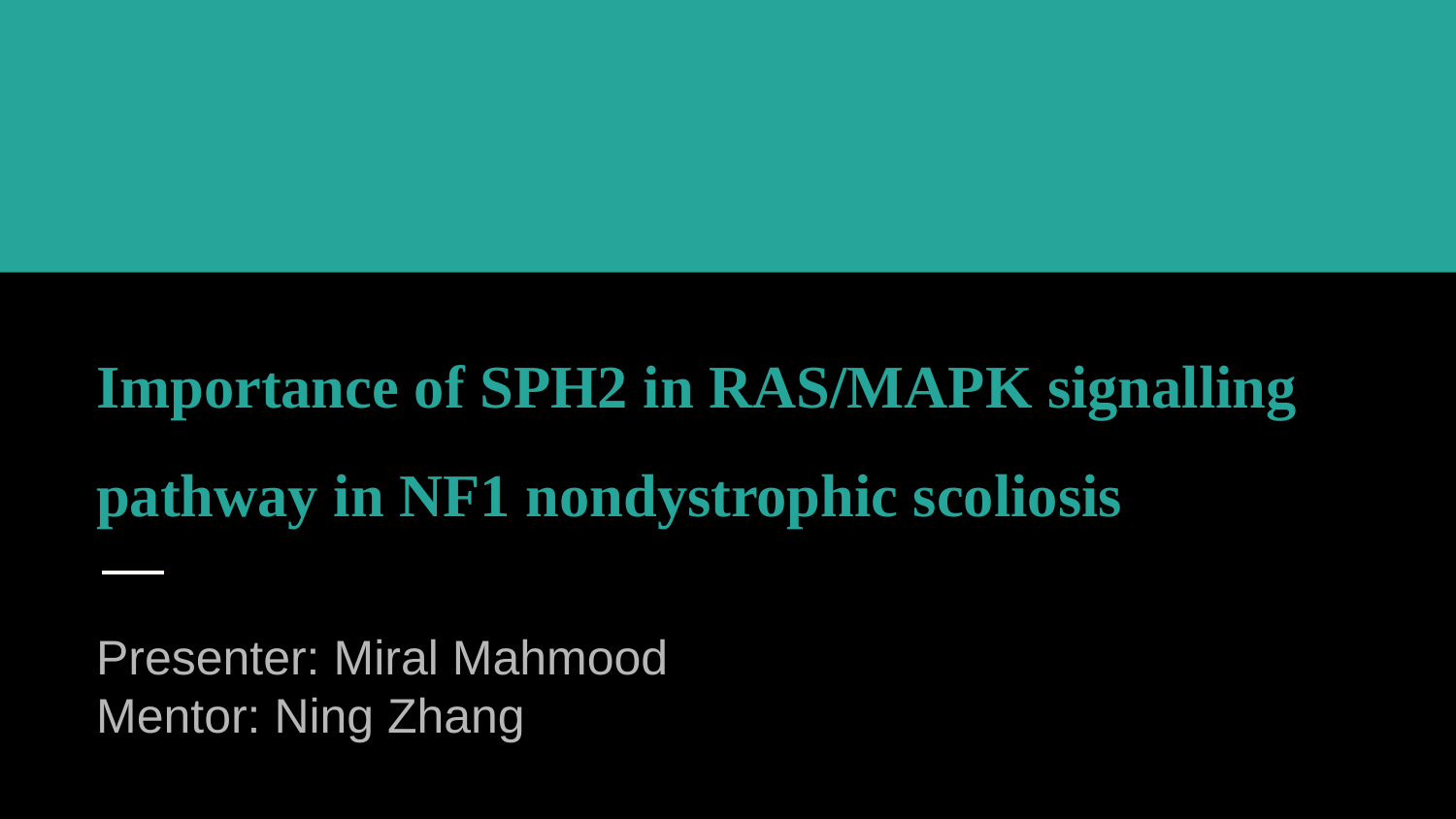

# Importance of SPH2 in RAS/MAPK signalling pathway in NF1 nondystrophic scoliosis
Presenter: Miral Mahmood
Mentor: Ning Zhang